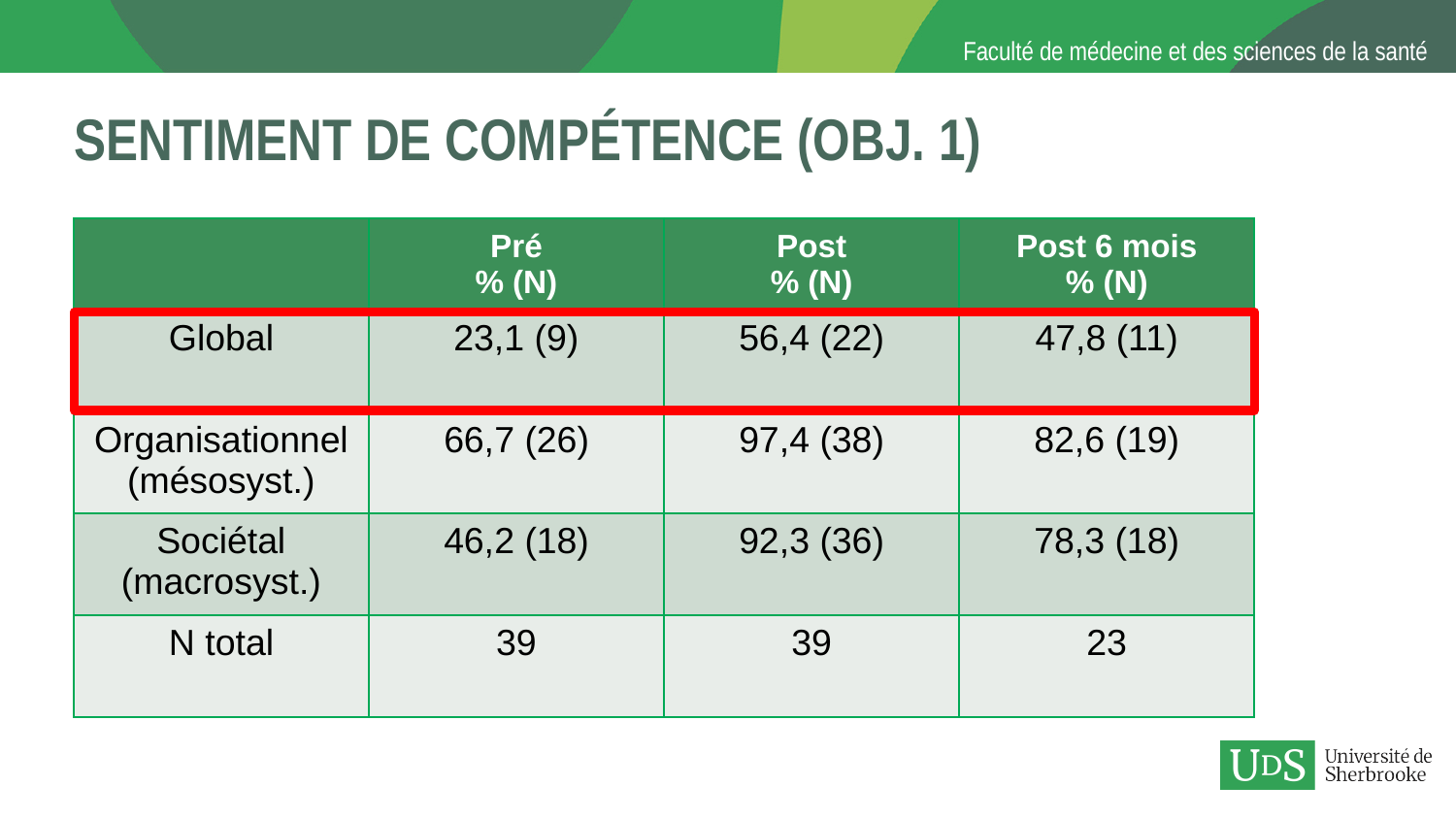

# Sentiment de compétence (obj. 1)

|  | Pré % (N) | Post % (N) | Post 6 mois % (N) |
| --- | --- | --- | --- |
| Global | 23,1 (9) | 56,4 (22) | 47,8 (11) |
| Organisationnel (mésosyst.) | 66,7 (26) | 97,4 (38) | 82,6 (19) |
| Sociétal (macrosyst.) | 46,2 (18) | 92,3 (36) | 78,3 (18) |
| N total | 39 | 39 | 23 |